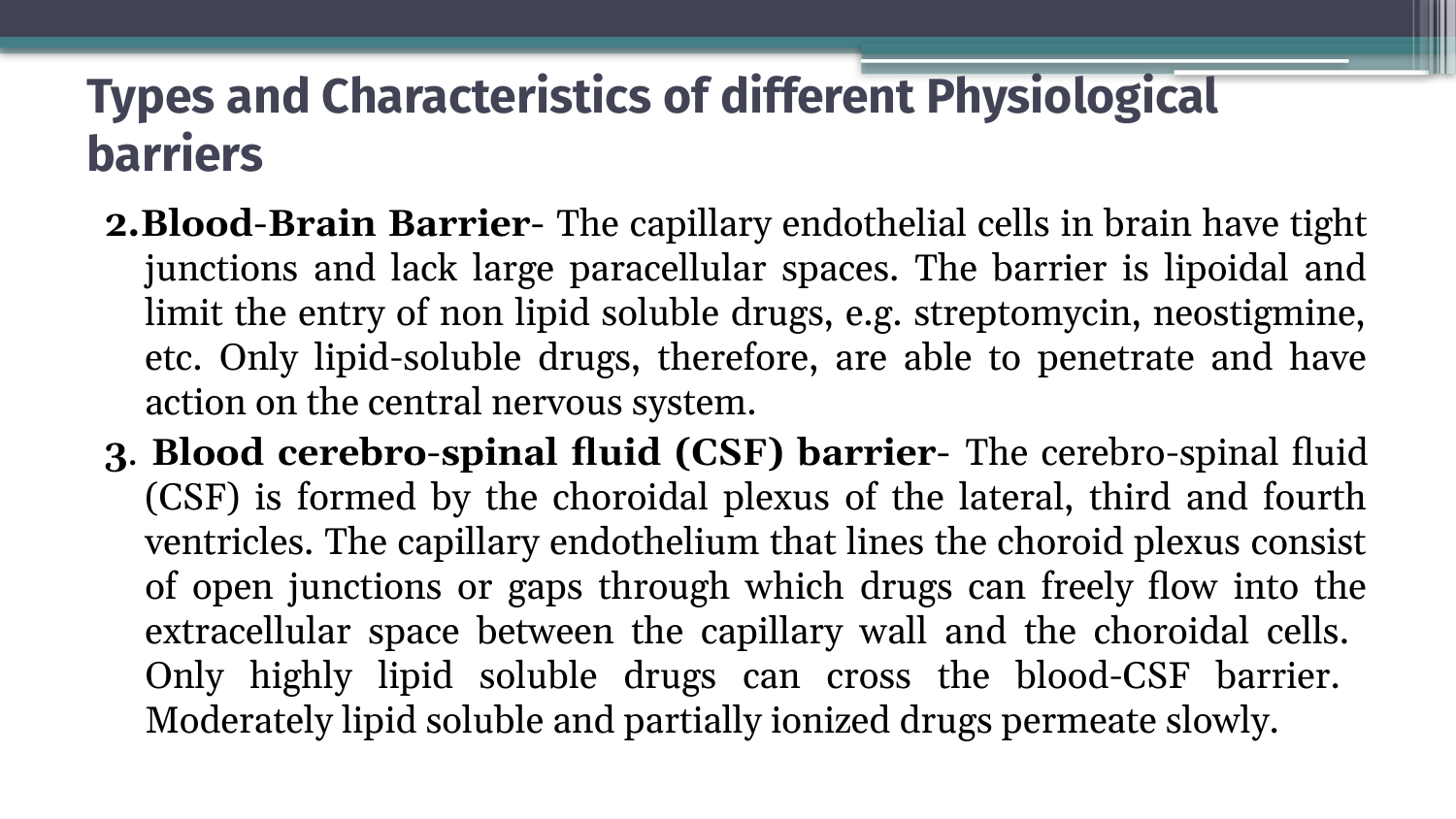

# Types and Characteristics of different Physiological barriers
2.Blood-Brain Barrier- The capillary endothelial cells in brain have tight junctions and lack large paracellular spaces. The barrier is lipoidal and limit the entry of non lipid soluble drugs, e.g. streptomycin, neostigmine, etc. Only lipid-soluble drugs, therefore, are able to penetrate and have action on the central nervous system.
3. Blood cerebro-spinal fluid (CSF) barrier- The cerebro-spinal fluid (CSF) is formed by the choroidal plexus of the lateral, third and fourth ventricles. The capillary endothelium that lines the choroid plexus consist of open junctions or gaps through which drugs can freely flow into the extracellular space between the capillary wall and the choroidal cells.  Only highly lipid soluble drugs can cross the blood-CSF barrier.  Moderately lipid soluble and partially ionized drugs permeate slowly.